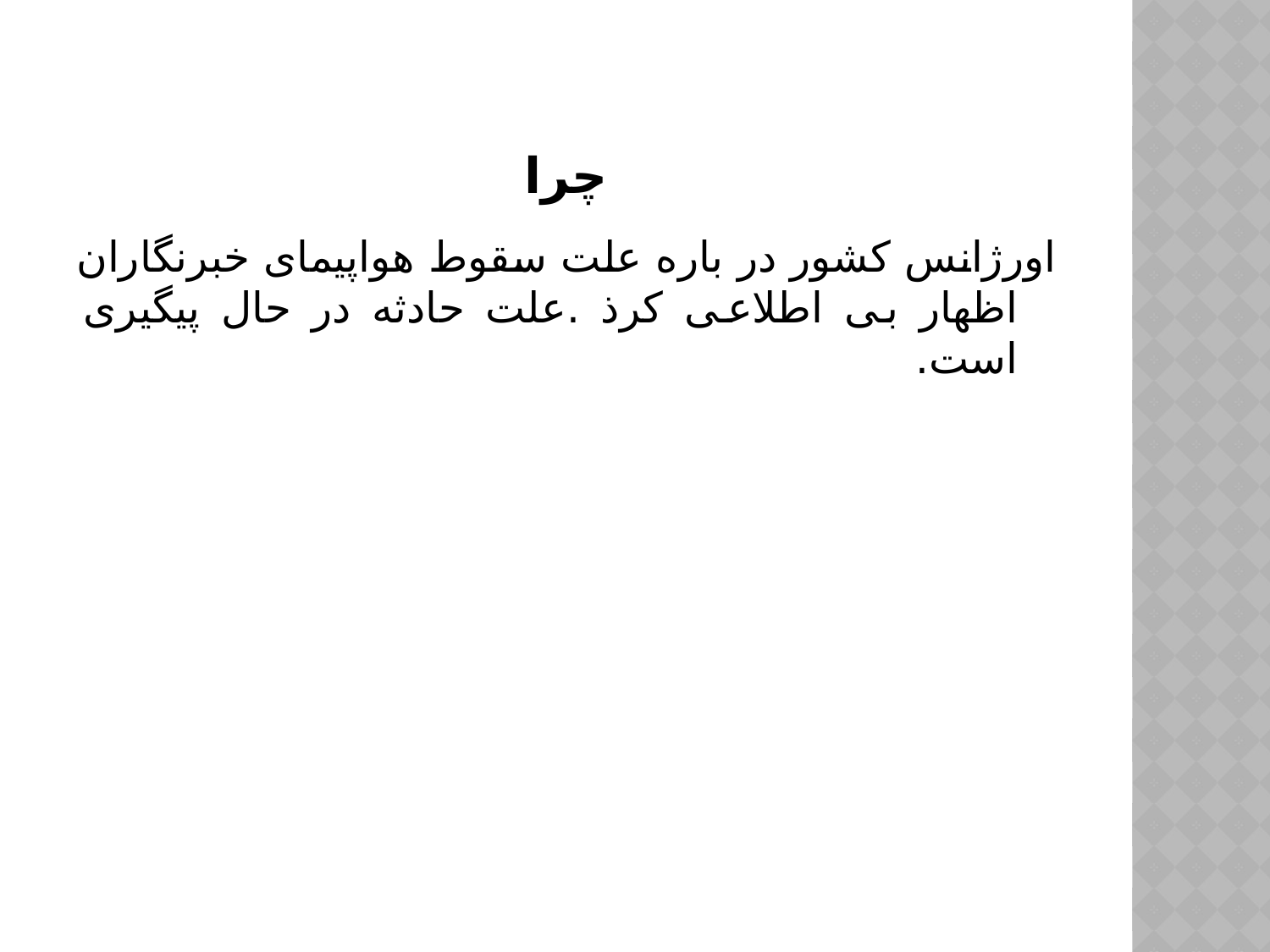

# چرا
اورژانس کشور در باره علت سقوط هواپیمای خبرنگاران اظهار بی اطلاعی کرذ .علت حادثه در حال پیگیری است.